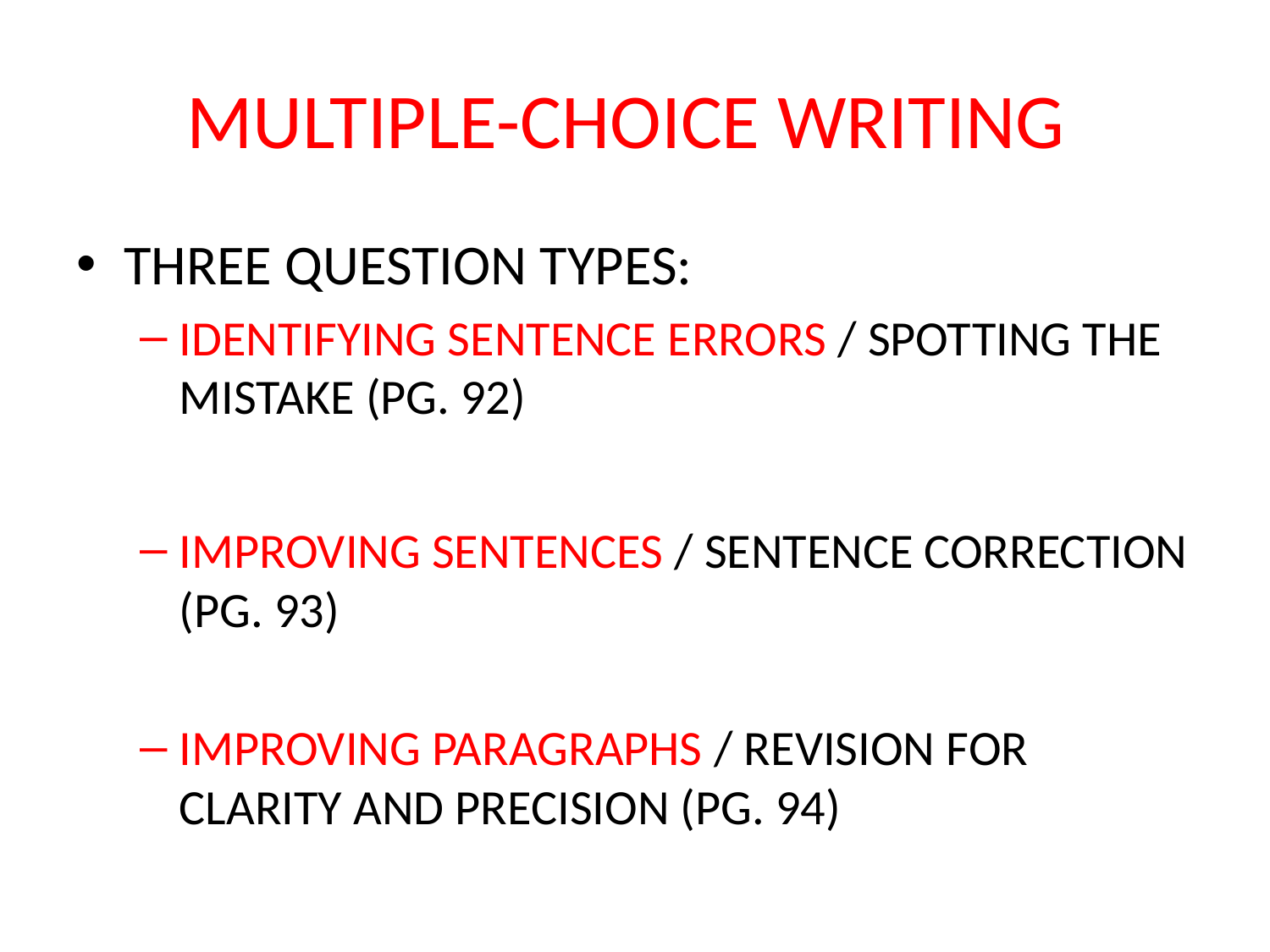

# MULTIPLE-CHOICE WRITING
THREE QUESTION TYPES:
IDENTIFYING SENTENCE ERRORS / SPOTTING THE MISTAKE (PG. 92)

IMPROVING SENTENCES / SENTENCE CORRECTION (PG. 93)

IMPROVING PARAGRAPHS / REVISION FOR CLARITY AND PRECISION (PG. 94)